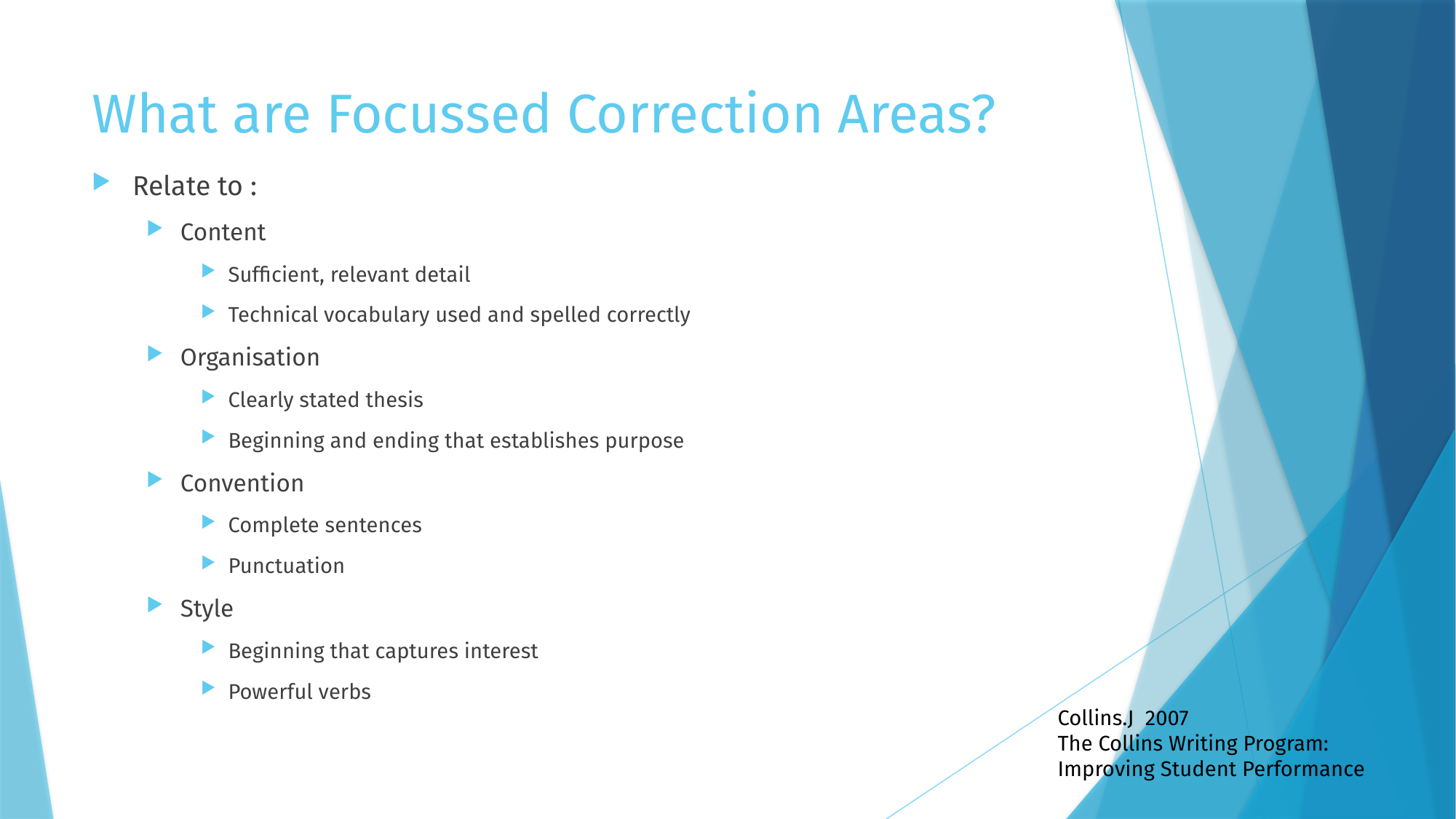

# What are Focussed Correction Areas?
Relate to :
Content
Sufficient, relevant detail
Technical vocabulary used and spelled correctly
Organisation
Clearly stated thesis
Beginning and ending that establishes purpose
Convention
Complete sentences
Punctuation
Style
Beginning that captures interest
Powerful verbs

Collins.J  2007
The Collins Writing Program: Improving Student Performance